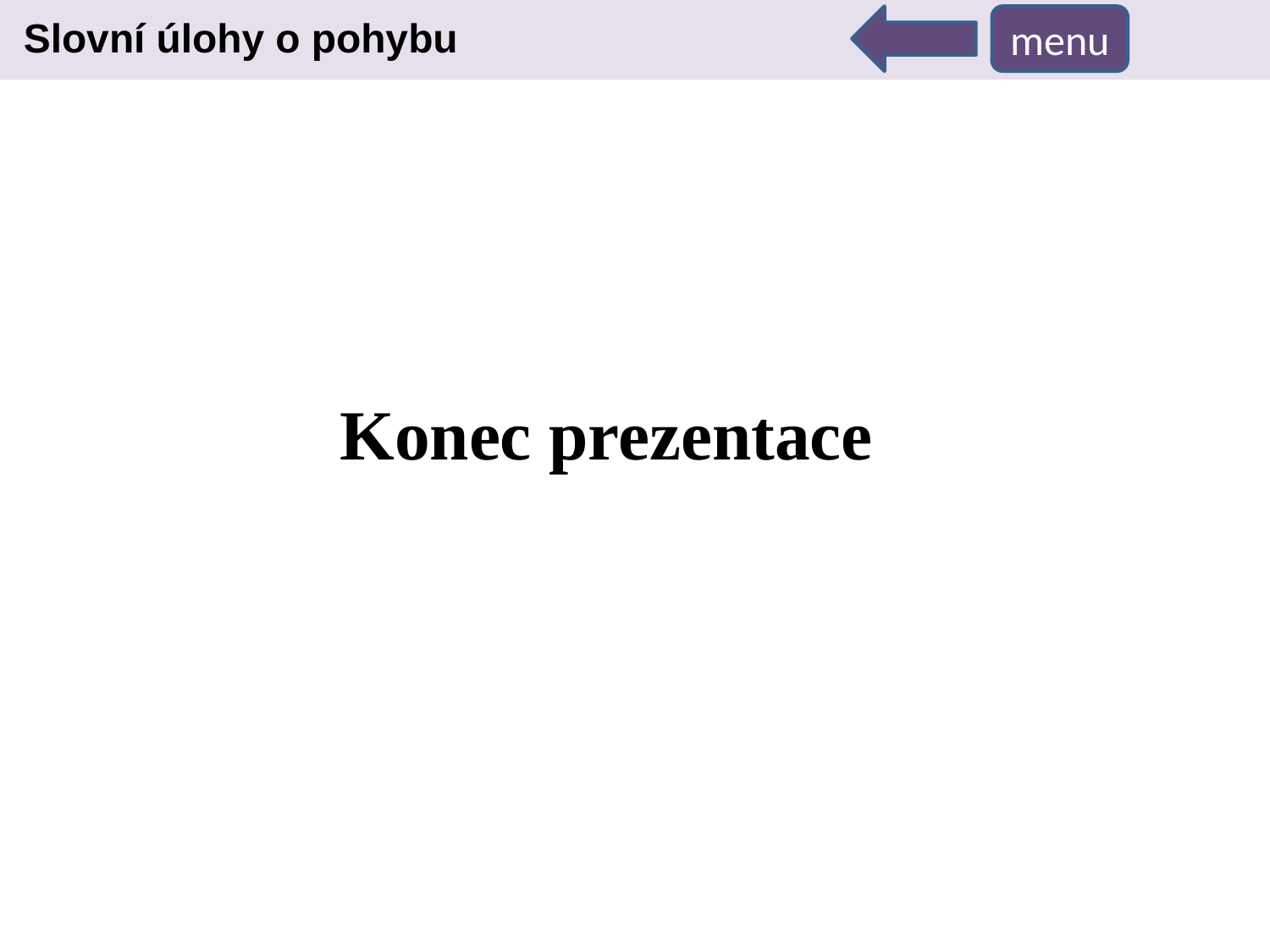

Slovní úlohy o pohybu

menu
Konec prezentace